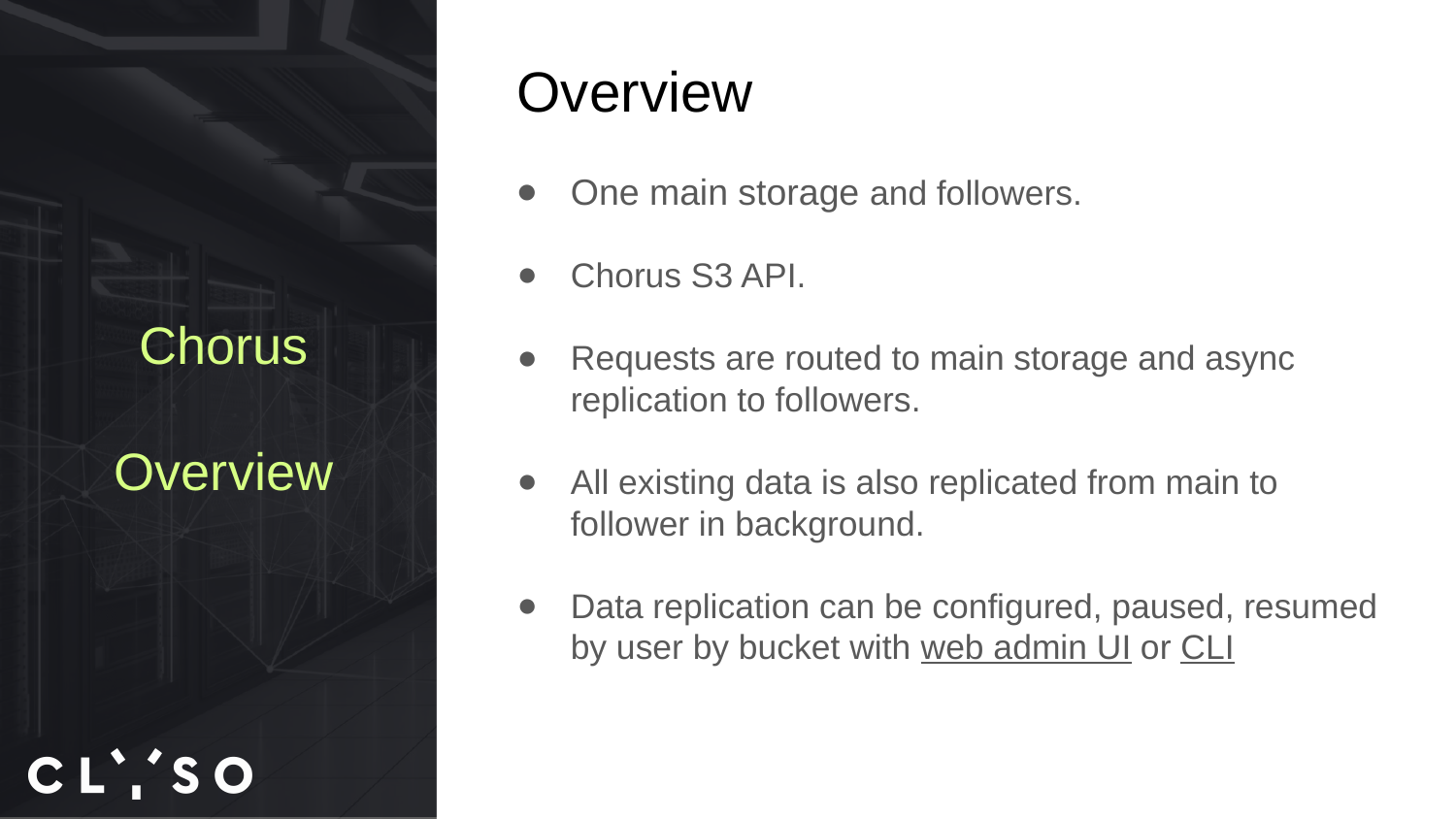

Overview
One main storage and followers.
Chorus S3 API.
Requests are routed to main storage and async replication to followers.
All existing data is also replicated from main to follower in background.
Data replication can be configured, paused, resumed by user by bucket with web admin UI or CLI
# Chorus Overview